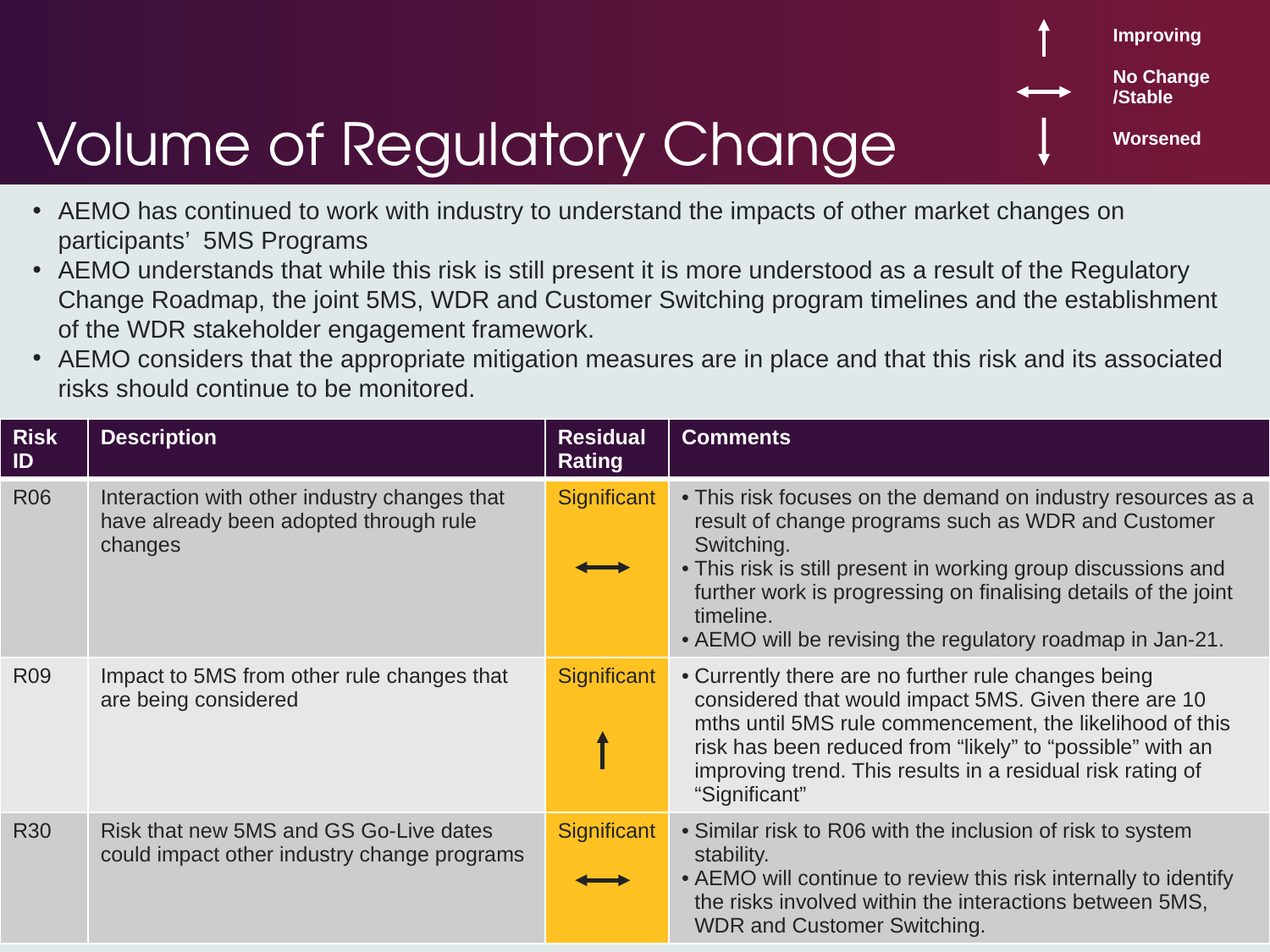

| ​ | Improving​ ​ No Change /Stable​ ​ Worsened ​ |
| --- | --- |
# Volume of Regulatory Change

AEMO has continued to work with industry to understand the impacts of other market changes on participants’  5MS Programs
AEMO understands that while this risk is still present it is more understood as a result of the Regulatory Change Roadmap, the joint 5MS, WDR and Customer Switching program timelines and the establishment of the WDR stakeholder engagement framework.
AEMO considers that the appropriate mitigation measures are in place and that this risk and its associated risks should continue to be monitored.
| Risk ID | Description | Residual Rating | Comments |
| --- | --- | --- | --- |
| R06 | Interaction with other industry changes that have already been adopted through rule changes | Significant | This risk focuses on the demand on industry resources as a result of change programs such as WDR and Customer Switching. This risk is still present in working group discussions and further work is progressing on finalising details of the joint timeline. AEMO will be revising the regulatory roadmap in Jan-21. |
| R09 | Impact to 5MS from other rule changes that are being considered | Significant | Currently there are no further rule changes being considered that would impact 5MS. Given there are 10 mths until 5MS rule commencement, the likelihood of this risk has been reduced from “likely” to “possible” with an improving trend. This results in a residual risk rating of “Significant” |
| R30 | Risk that new 5MS and GS Go-Live dates could impact other industry change programs | Significant | Similar risk to R06 with the inclusion of risk to system stability. AEMO will continue to review this risk internally to identify the risks involved within the interactions between 5MS, WDR and Customer Switching. |

15/12/2020
28